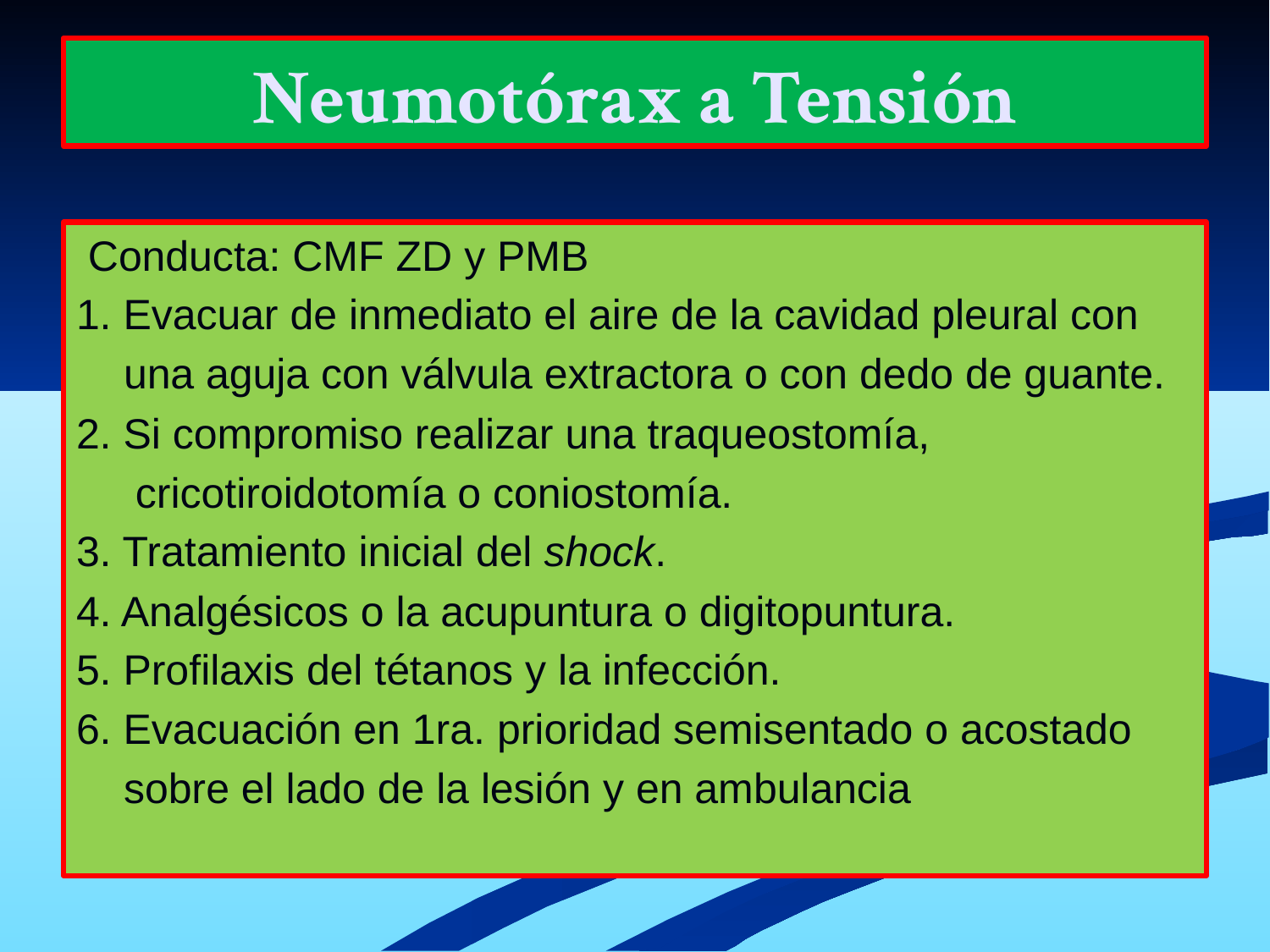

# Neumotórax a Tensión
 Conducta: CMF ZD y PMB
1. Evacuar de inmediato el aire de la cavidad pleural con
    una aguja con válvula extractora o con dedo de guante.
2. Si compromiso realizar una traqueostomía,
     cricotiroidotomía o coniostomía.
3. Tratamiento inicial del shock.
4. Analgésicos o la acupuntura o digitopuntura.
5. Profilaxis del tétanos y la infección.
6. Evacuación en 1ra. prioridad semisentado o acostado
    sobre el lado de la lesión y en ambulancia